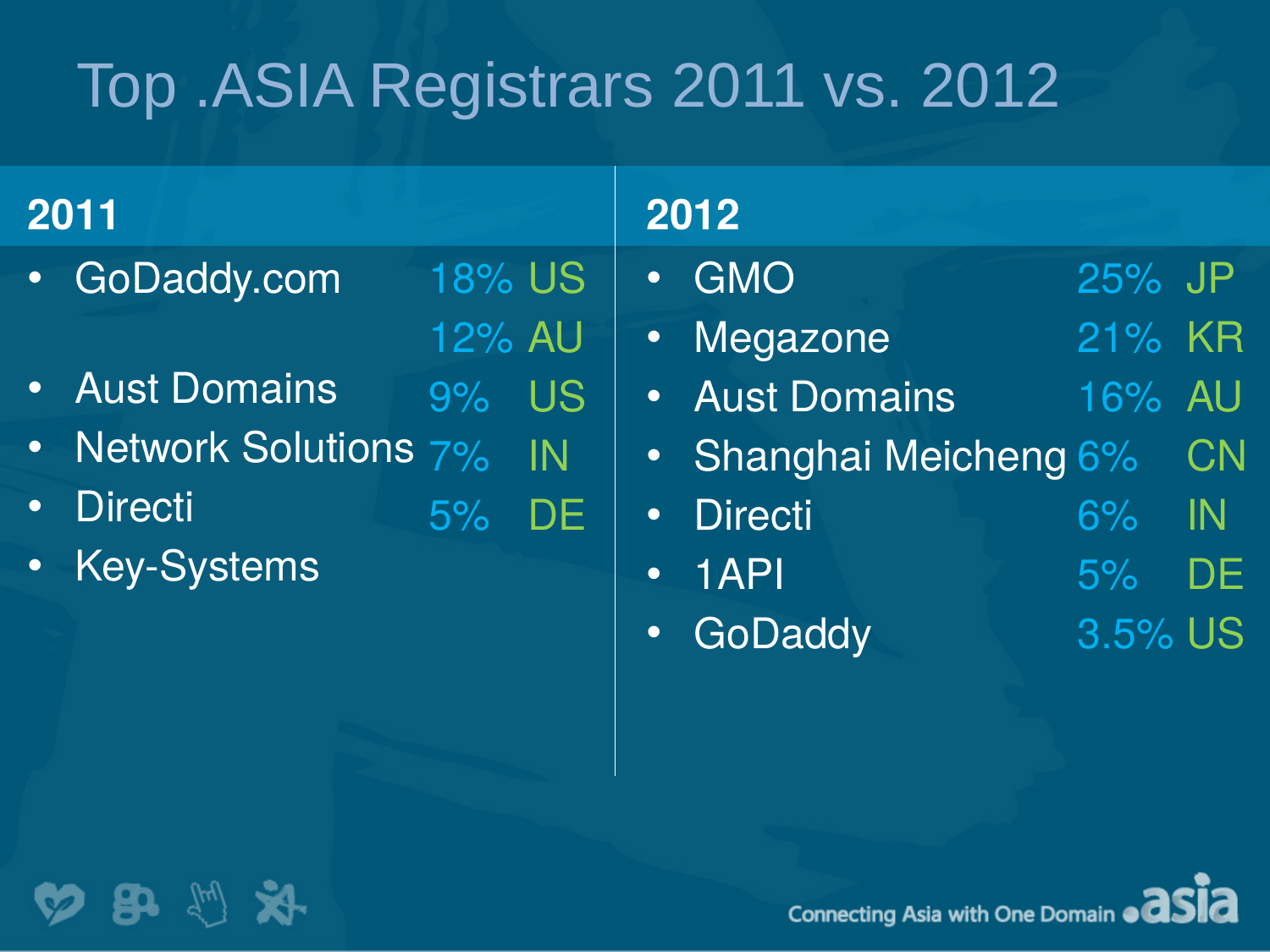

# Top .ASIA Registrars 2011 vs. 2012
2011
2012

GoDaddy.com
Aust Domains
Network Solutions
Directi
Key-Systems
18%
12%
9%
7%
5%
US
AU
US
IN
DE
GMO
Megazone
Aust Domains
Shanghai Meicheng
Directi
1API
GoDaddy
25%
21%
16%
6%
6%
5%
3.5%
JP
KR
AU
CN
IN
DE
US